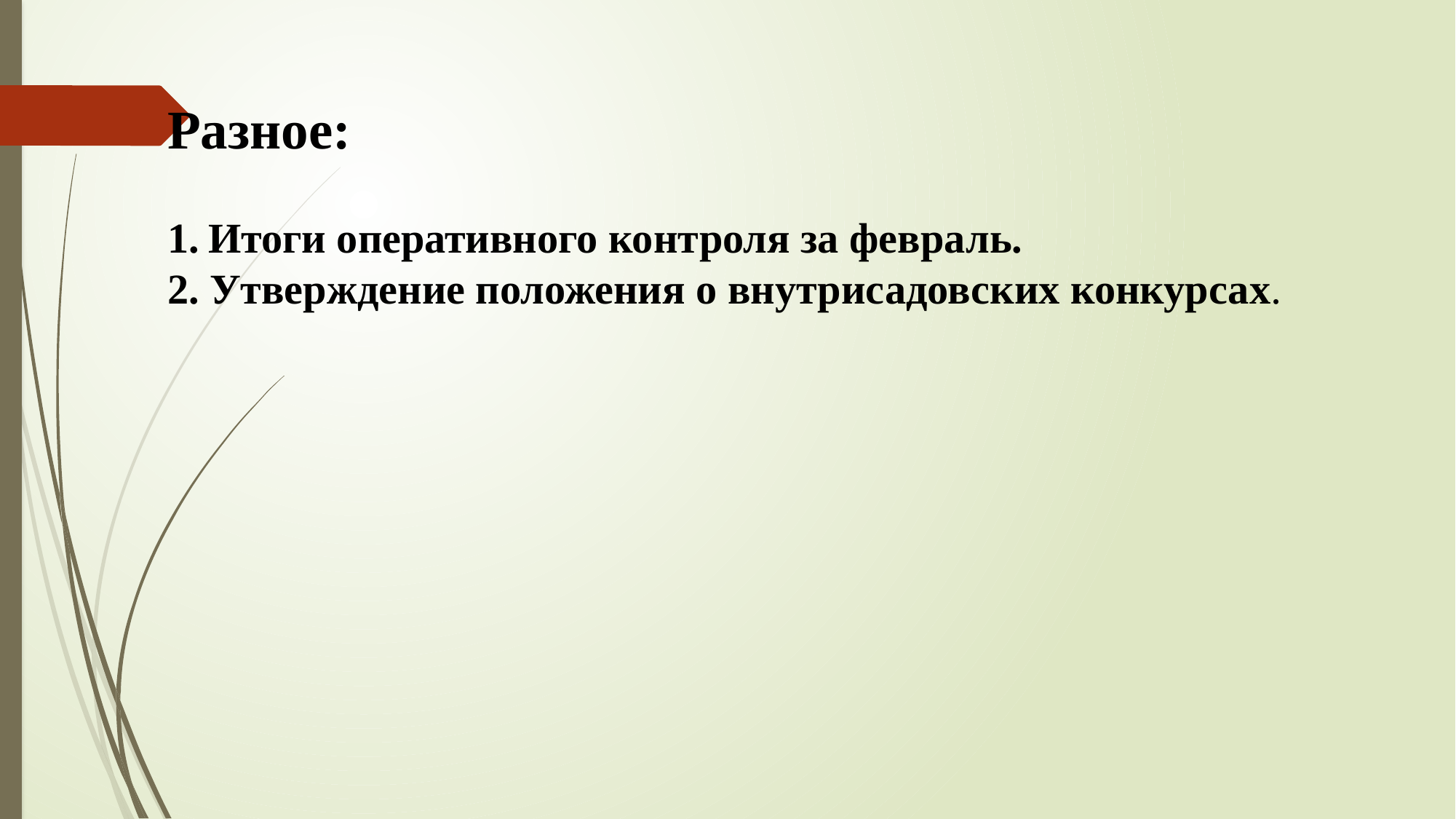

Разное:

Итоги оперативного контроля за февраль.
2. Утверждение положения о внутрисадовских конкурсах.